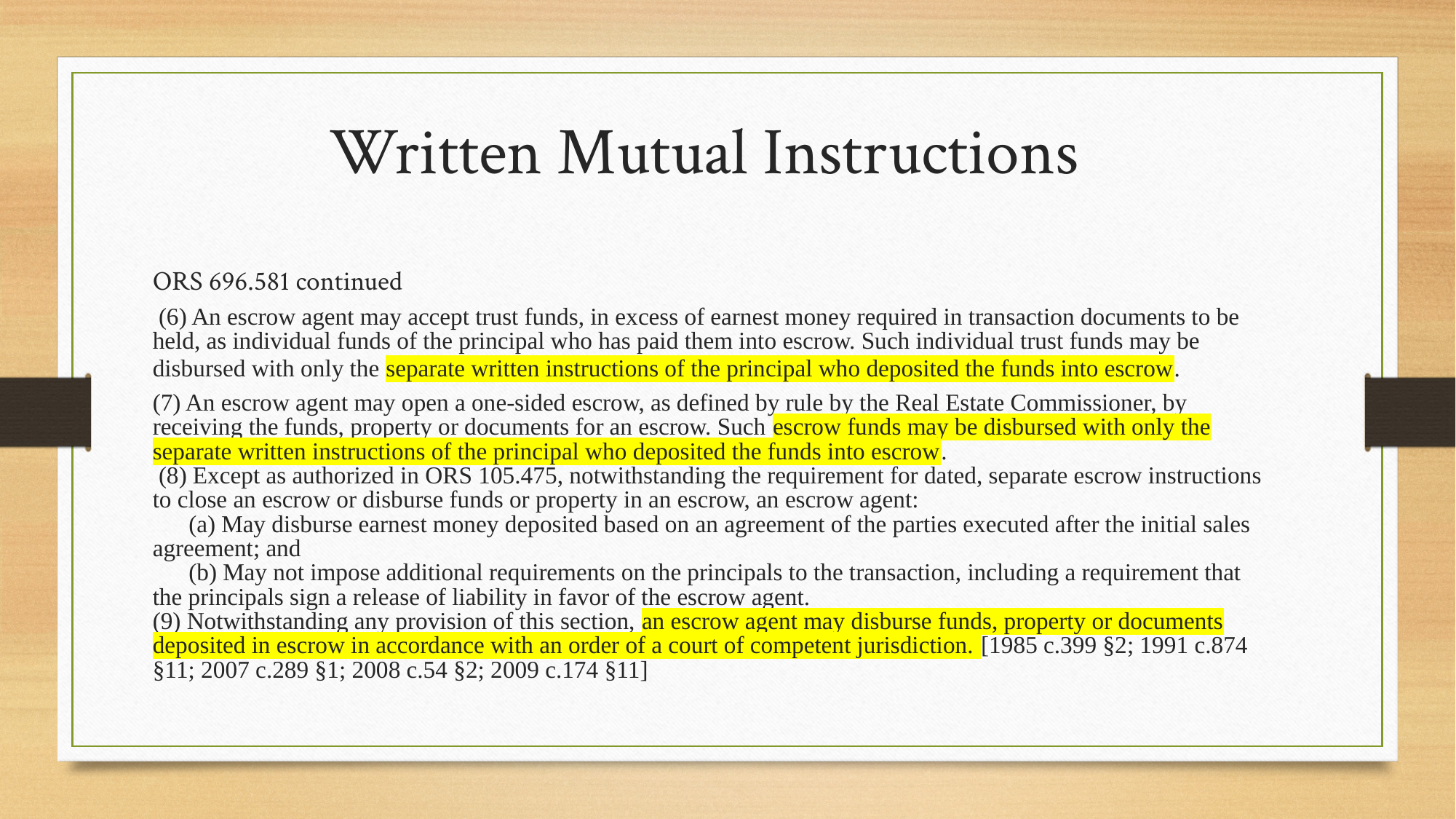

Written Mutual Instructions
ORS 696.581 continued
 (6) An escrow agent may accept trust funds, in excess of earnest money required in transaction documents to be held, as individual funds of the principal who has paid them into escrow. Such individual trust funds may be disbursed with only the separate written instructions of the principal who deposited the funds into escrow.
(7) An escrow agent may open a one-sided escrow, as defined by rule by the Real Estate Commissioner, by receiving the funds, property or documents for an escrow. Such escrow funds may be disbursed with only the separate written instructions of the principal who deposited the funds into escrow.
 (8) Except as authorized in ORS 105.475, notwithstanding the requirement for dated, separate escrow instructions to close an escrow or disburse funds or property in an escrow, an escrow agent:
      (a) May disburse earnest money deposited based on an agreement of the parties executed after the initial sales agreement; and
      (b) May not impose additional requirements on the principals to the transaction, including a requirement that the principals sign a release of liability in favor of the escrow agent.
(9) Notwithstanding any provision of this section, an escrow agent may disburse funds, property or documents deposited in escrow in accordance with an order of a court of competent jurisdiction. [1985 c.399 §2; 1991 c.874 §11; 2007 c.289 §1; 2008 c.54 §2; 2009 c.174 §11]